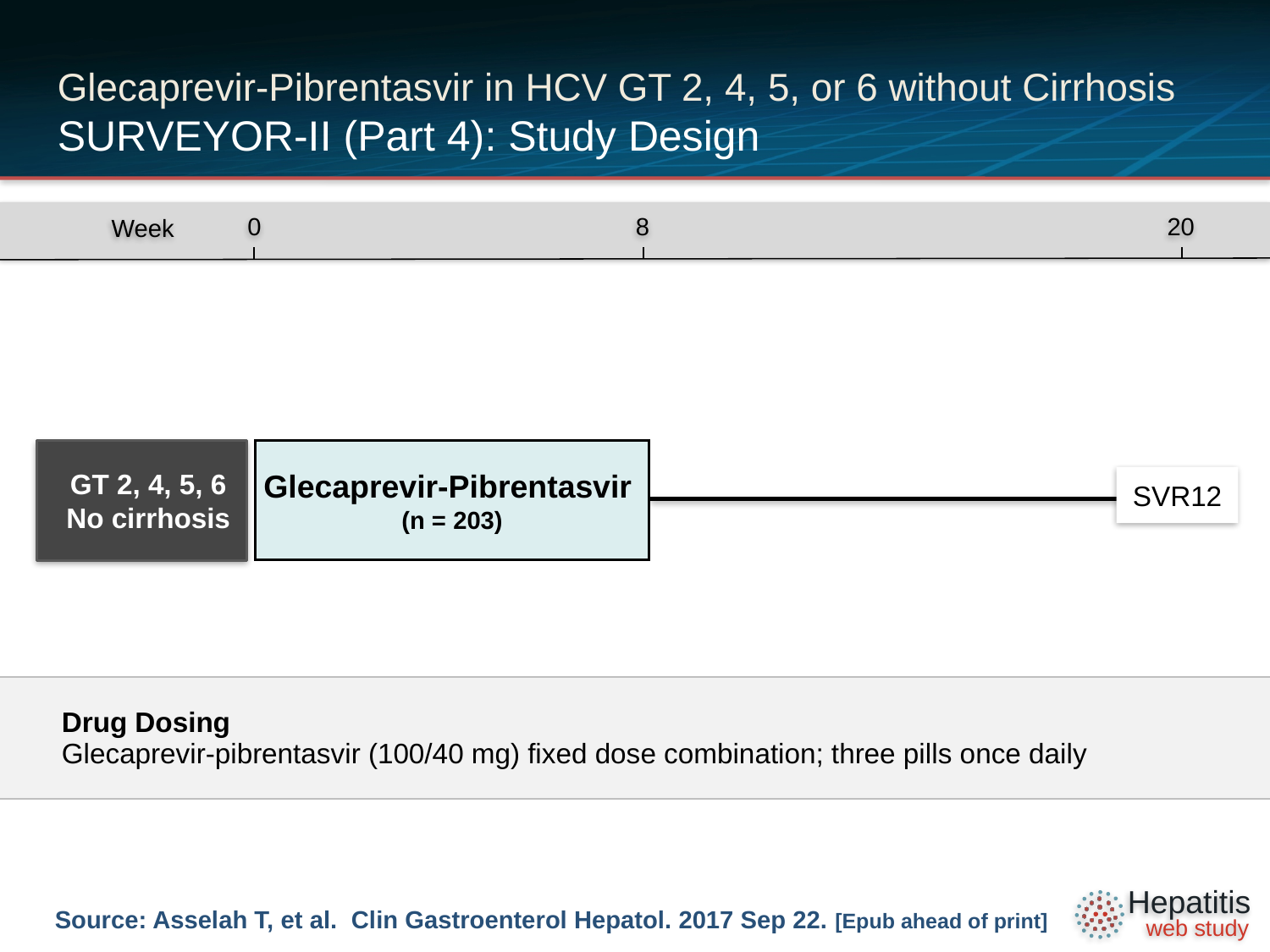

# Glecaprevir-Pibrentasvir in HCV GT 2, 4, 5, or 6 without Cirrhosis SURVEYOR-II (Part 4): Study Design
0
8
20

Week
Glecaprevir-Pibrentasvir
(n = 203)
GT 2, 4, 5, 6
No cirrhosis
SVR12
Drug Dosing
Glecaprevir-pibrentasvir (100/40 mg) fixed dose combination; three pills once daily
Source: Asselah T, et al.  Clin Gastroenterol Hepatol. 2017 Sep 22. [Epub ahead of print]